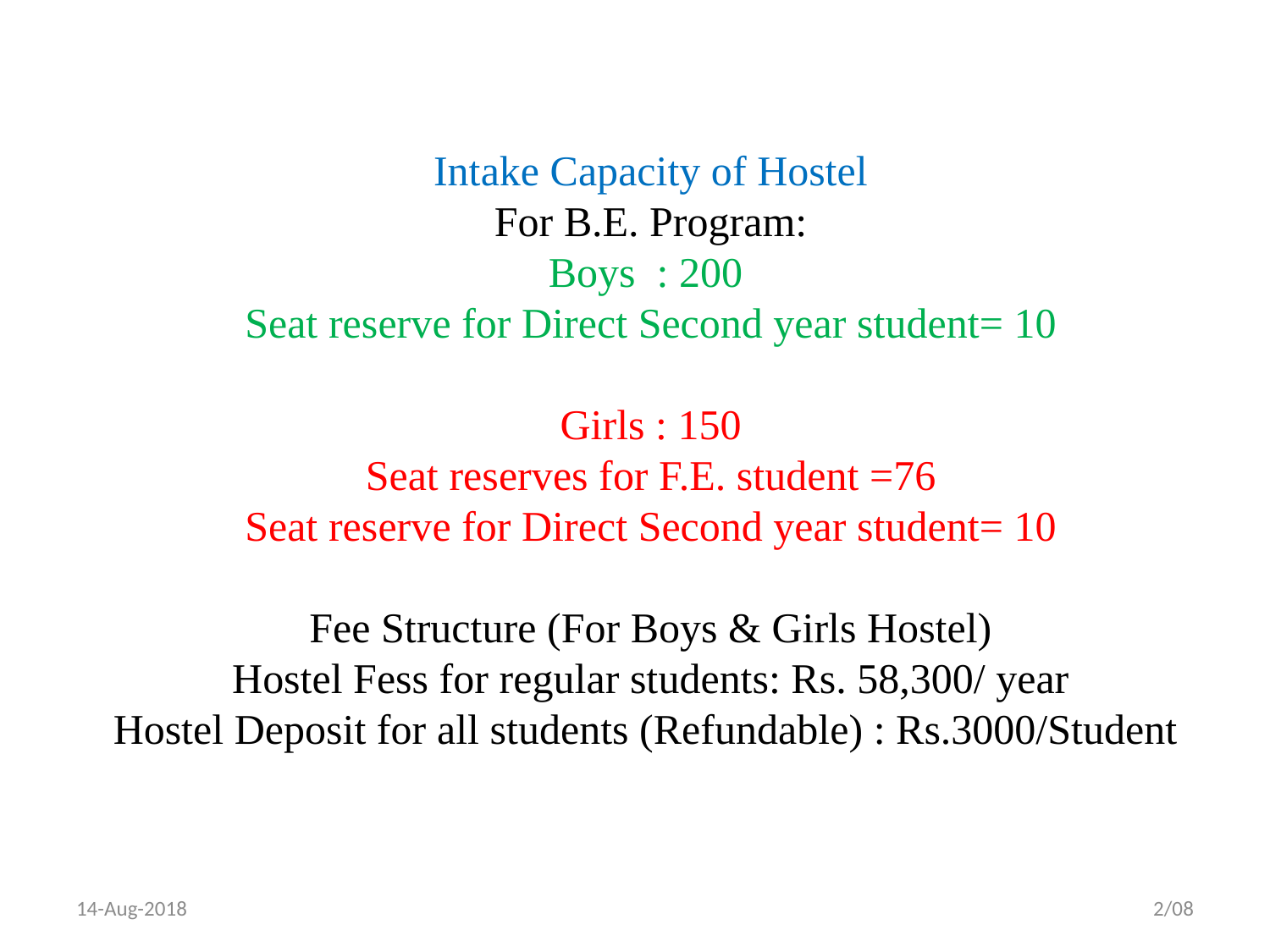

Intake Capacity of Hostel
For B.E. Program:
Boys  : 200
Seat reserve for Direct Second year student= 10

Girls : 150
Seat reserves for F.E. student =76
Seat reserve for Direct Second year student= 10

Fee Structure (For Boys & Girls Hostel)
Hostel Fess for regular students: Rs. 58,300/ year
Hostel Deposit for all students (Refundable) : Rs.3000/Student

14-Aug-2018
2/08